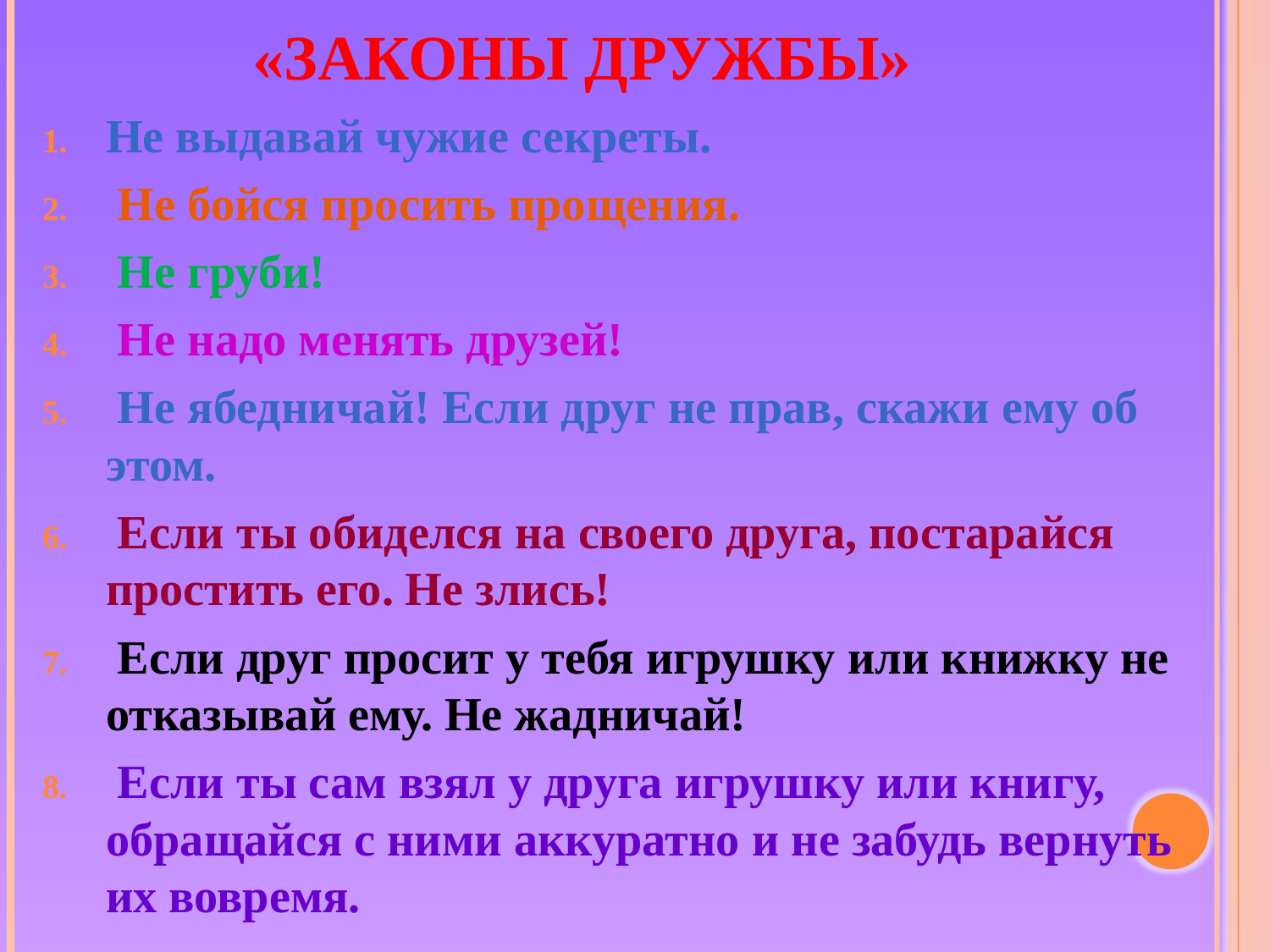

# «Законы дружбы»
Не выдавай чужие секреты.
 Не бойся просить прощения.
 Не груби!
 Не надо менять друзей!
 Не ябедничай! Если друг не прав, скажи ему об этом.
 Если ты обиделся на своего друга, постарайся простить его. Не злись!
 Если друг просит у тебя игрушку или книжку не отказывай ему. Не жадничай!
 Если ты сам взял у друга игрушку или книгу, обращайся с ними аккуратно и не забудь вернуть их вовремя.